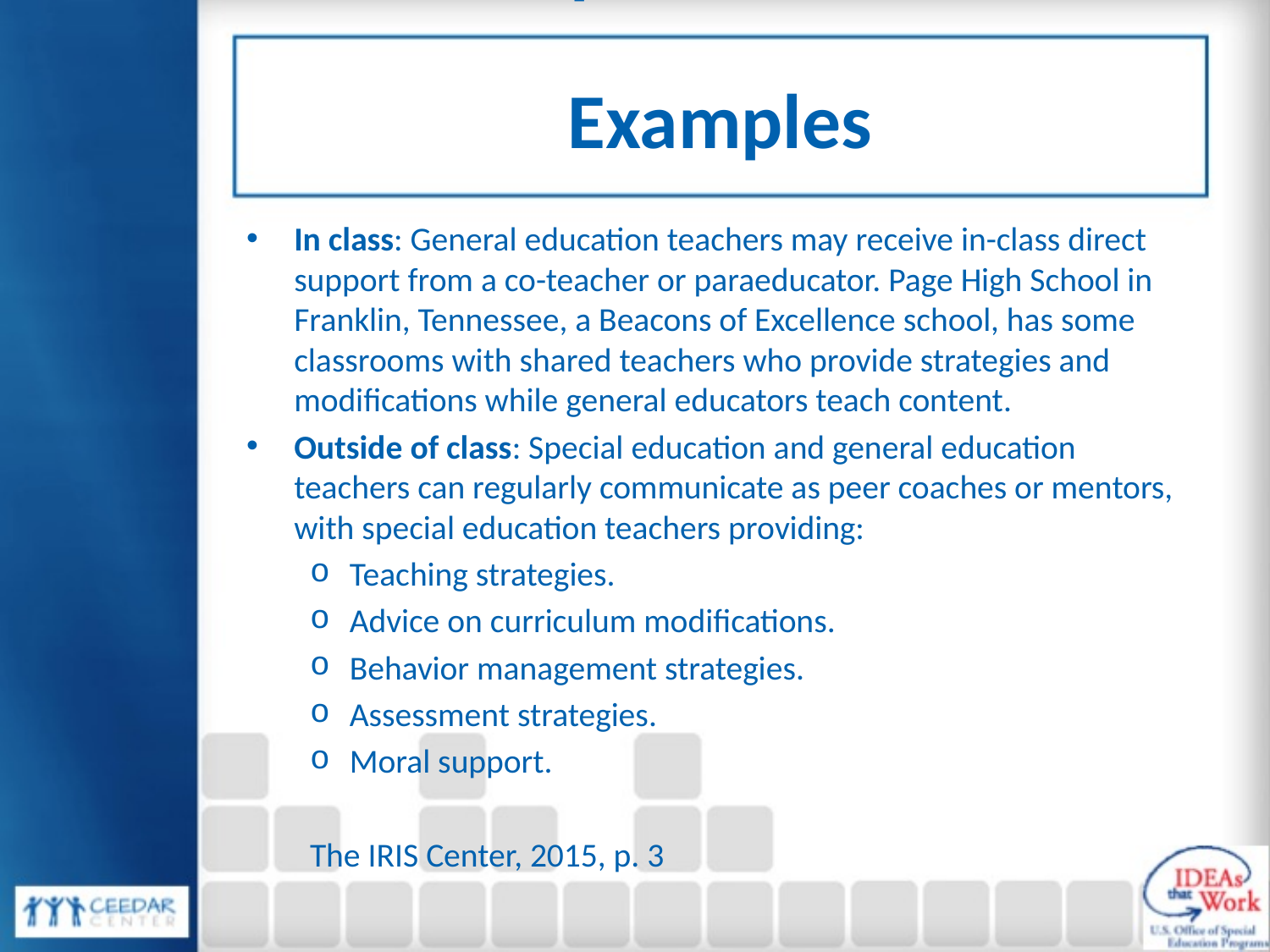

# Examples continued
Examples
In class: General education teachers may receive in-class direct support from a co-teacher or paraeducator. Page High School in Franklin, Tennessee, a Beacons of Excellence school, has some classrooms with shared teachers who provide strategies and modifications while general educators teach content.
Outside of class: Special education and general education teachers can regularly communicate as peer coaches or mentors, with special education teachers providing:
Teaching strategies.
Advice on curriculum modifications.
Behavior management strategies.
Assessment strategies.
Moral support.

The IRIS Center, 2015, p. 3